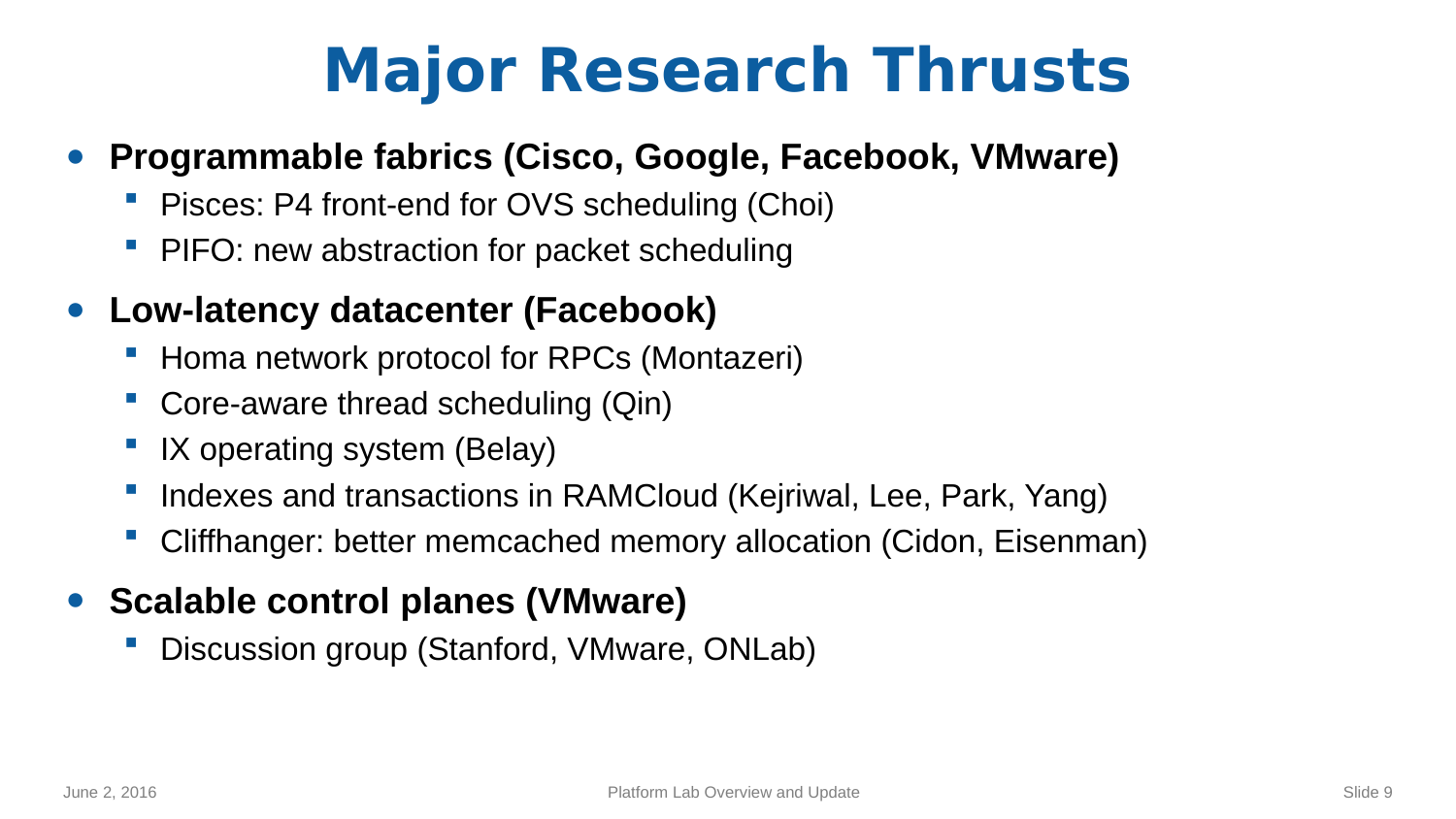

# Major Research Thrusts
Programmable fabrics (Cisco, Google, Facebook, VMware)
Pisces: P4 front-end for OVS scheduling (Choi)
PIFO: new abstraction for packet scheduling
Low-latency datacenter (Facebook)
Homa network protocol for RPCs (Montazeri)
Core-aware thread scheduling (Qin)
IX operating system (Belay)
Indexes and transactions in RAMCloud (Kejriwal, Lee, Park, Yang)
Cliffhanger: better memcached memory allocation (Cidon, Eisenman)
Scalable control planes (VMware)
Discussion group (Stanford, VMware, ONLab)
June 2, 2016
Platform Lab Overview and Update
Slide 9